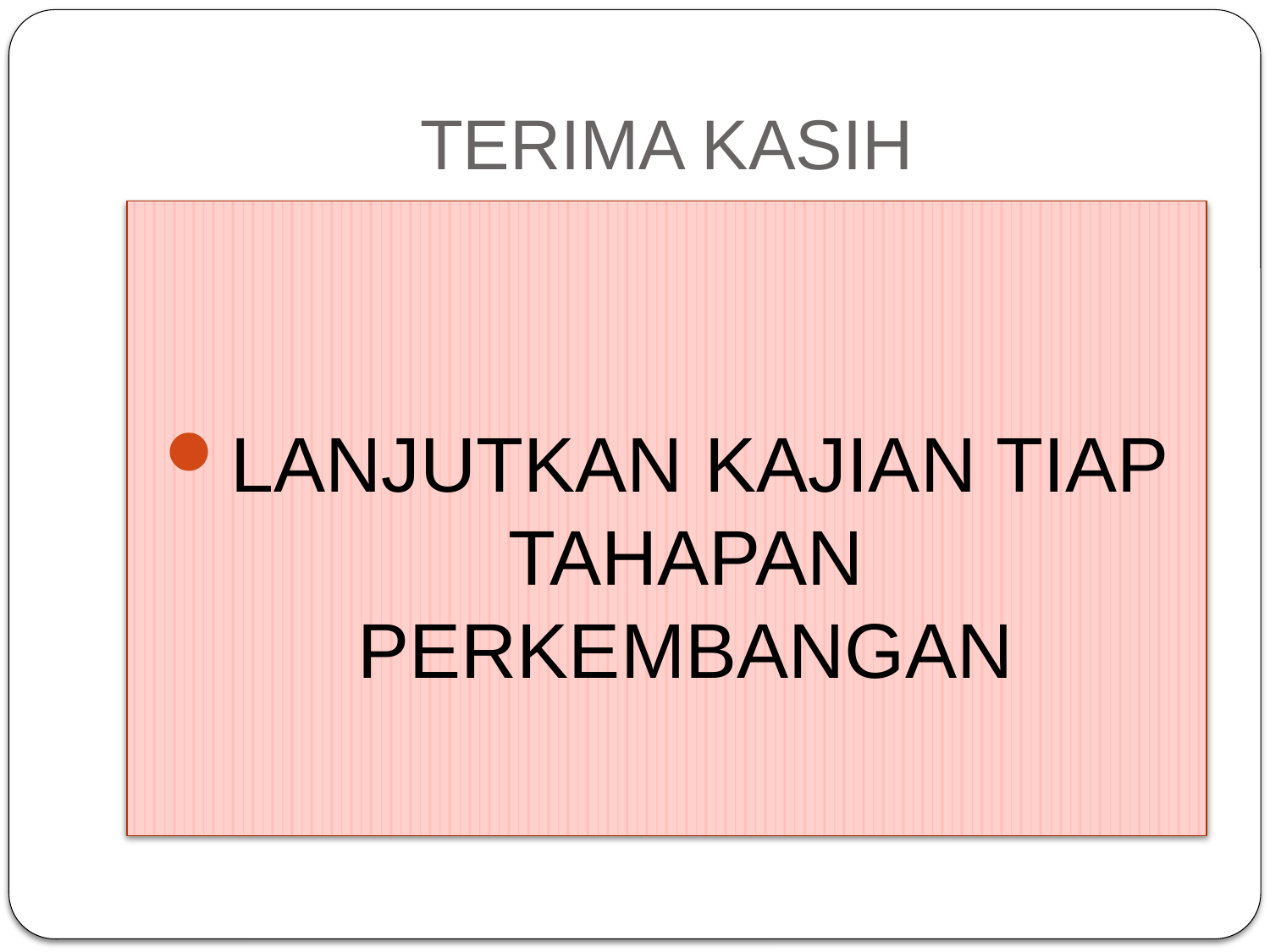

# TERIMA KASIH

LANJUTKAN KAJIAN TIAP TAHAPAN PERKEMBANGAN